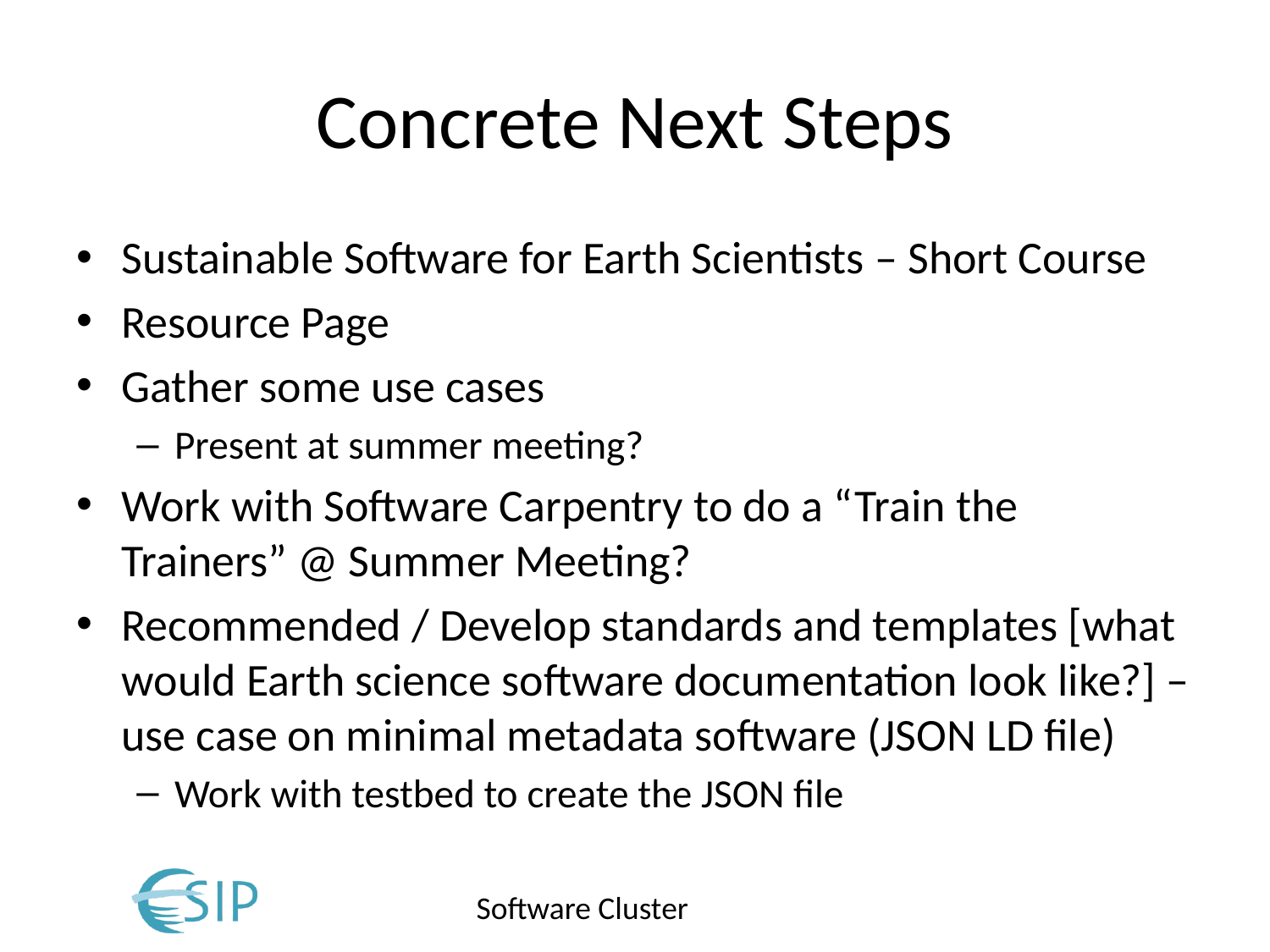

# Concrete Next Steps
Sustainable Software for Earth Scientists – Short Course
Resource Page
Gather some use cases
Present at summer meeting?
Work with Software Carpentry to do a “Train the Trainers” @ Summer Meeting?
Recommended / Develop standards and templates [what would Earth science software documentation look like?] – use case on minimal metadata software (JSON LD file)
Work with testbed to create the JSON file